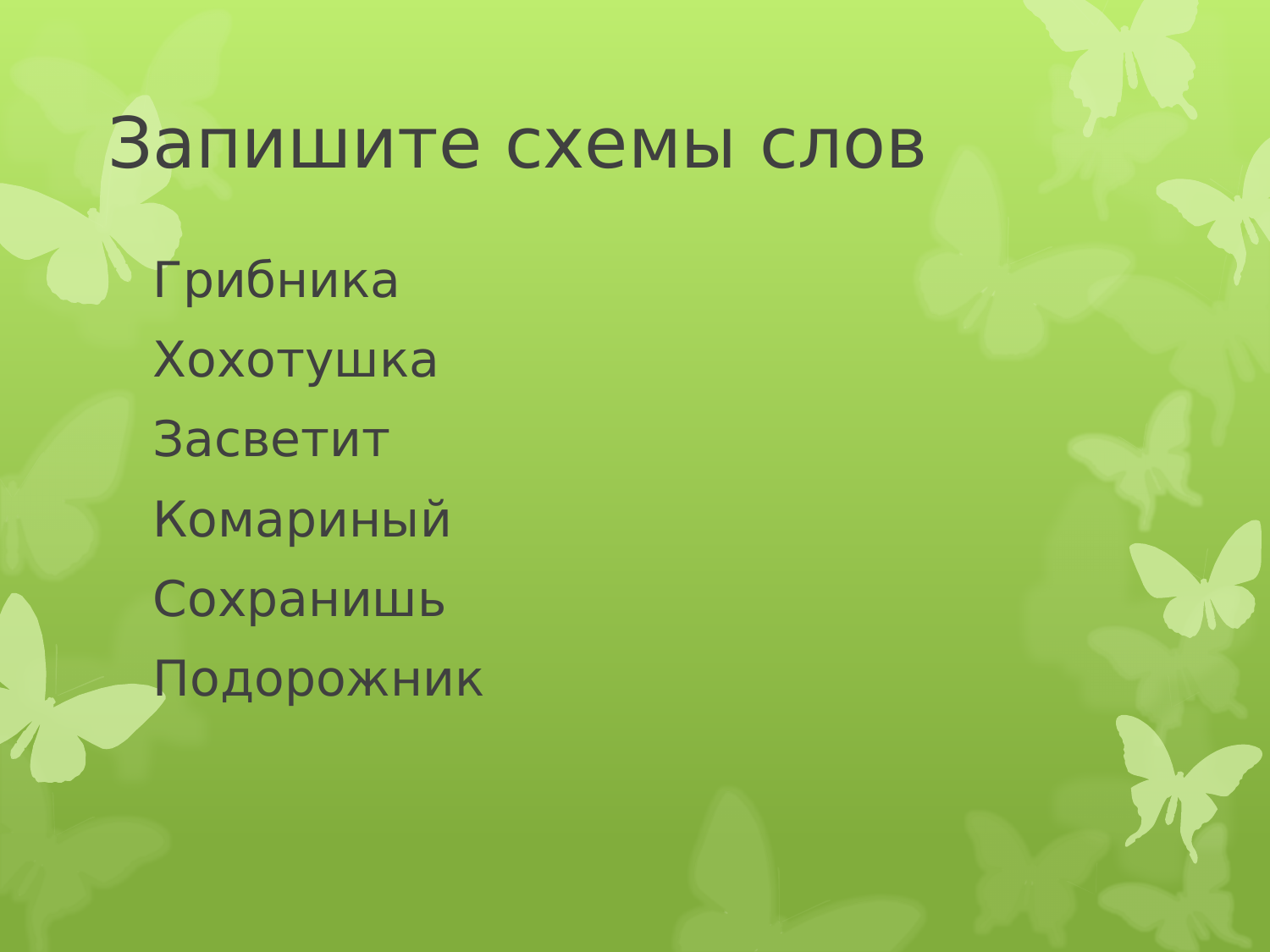

# Запишите схемы слов
Грибника
Хохотушка
Засветит
Комариный
Сохранишь
Подорожник